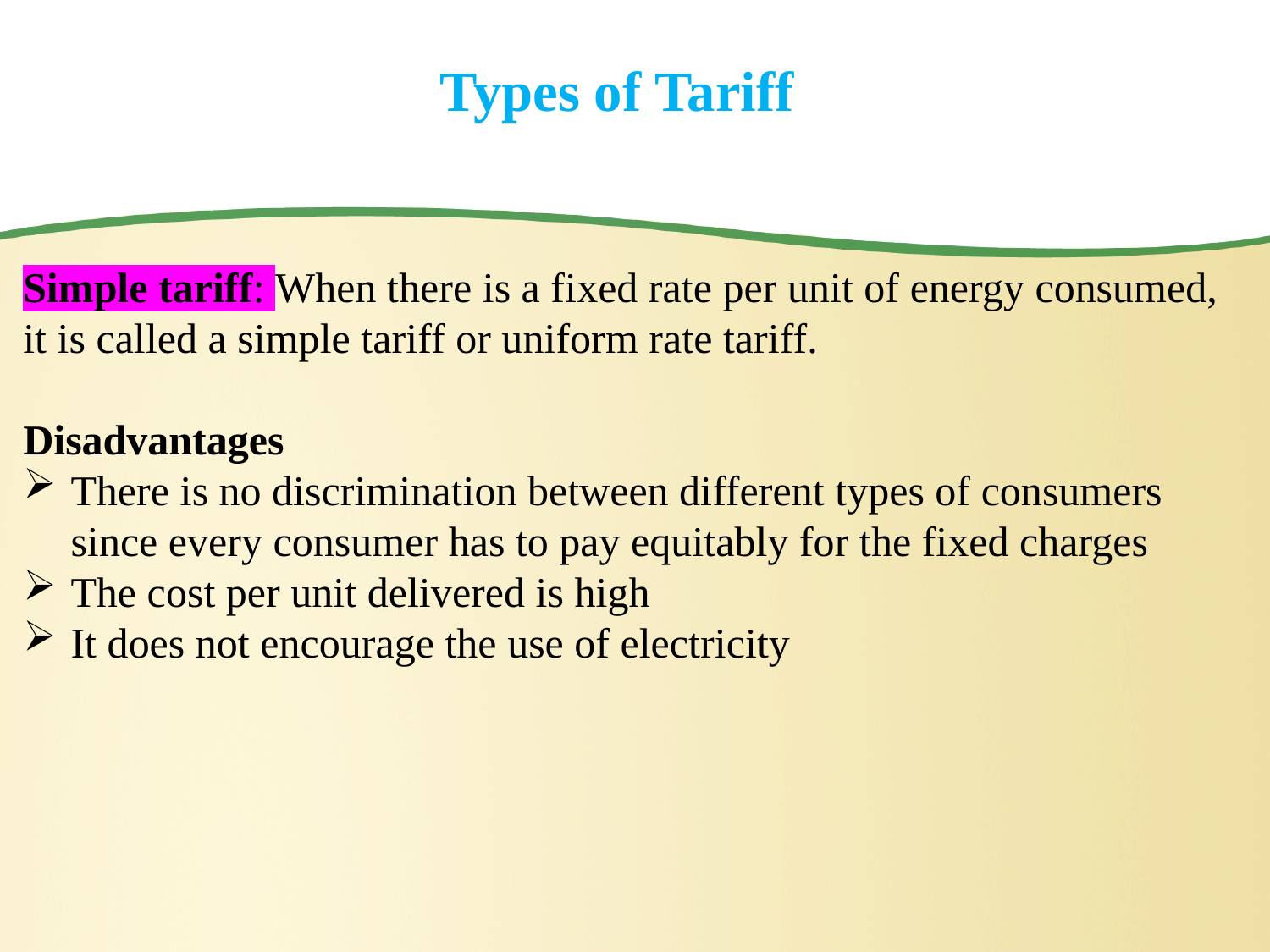

# Types of Tariff
Simple tariff: When there is a fixed rate per unit of energy consumed, it is called a simple tariff or uniform rate tariff.

Disadvantages
There is no discrimination between different types of consumers since every consumer has to pay equitably for the fixed charges
The cost per unit delivered is high
It does not encourage the use of electricity